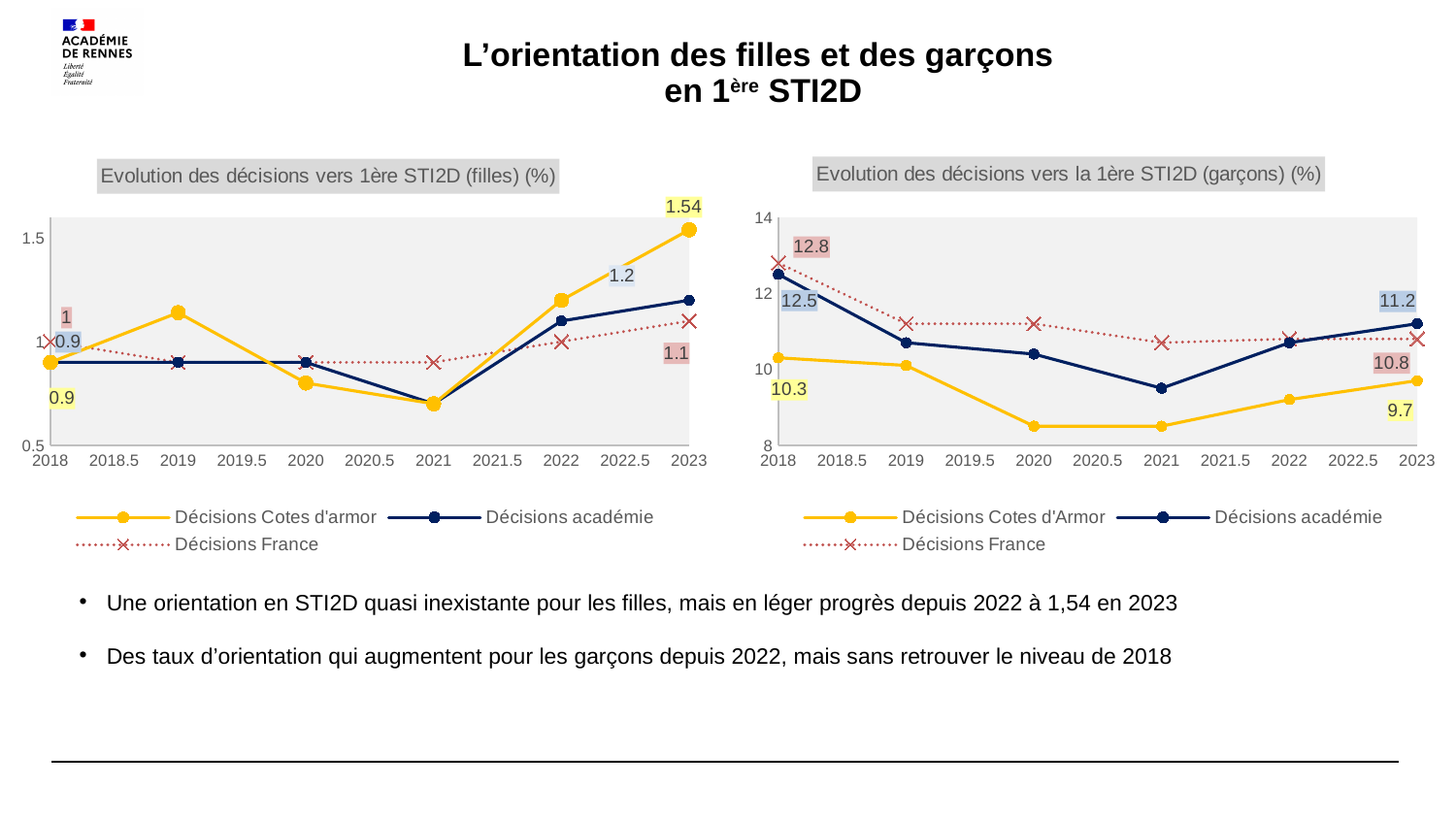

# L’orientation des filles et des garçons en 1ère STI2D

### Chart: Evolution des décisions vers 1ère STI2D (filles) (%)

| Category | Décisions Cotes d'armor | Décisions académie | Décisions France |
|---|---|---|---|

### Chart: Evolution des décisions vers la 1ère STI2D (garçons) (%)

| Category | Décisions Cotes d'Armor | Décisions académie | Décisions France |
|---|---|---|---|
Une orientation en STI2D quasi inexistante pour les filles, mais en léger progrès depuis 2022 à 1,54 en 2023

Des taux d’orientation qui augmentent pour les garçons depuis 2022, mais sans retrouver le niveau de 2018